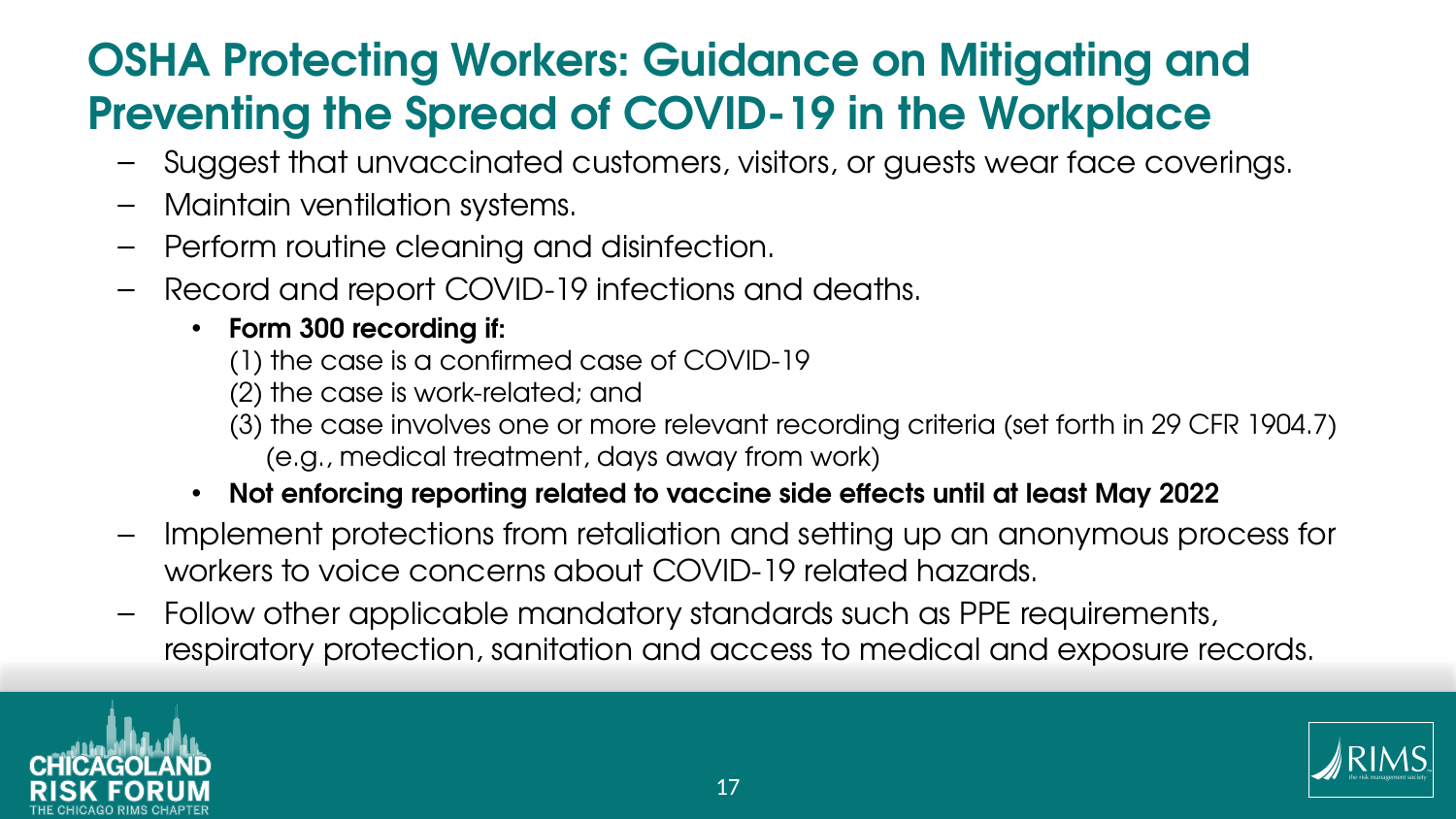

# OSHA Protecting Workers: Guidance on Mitigating and Preventing the Spread of COVID-19 in the Workplace
Suggest that unvaccinated customers, visitors, or guests wear face coverings.
Maintain ventilation systems.
Perform routine cleaning and disinfection.
Record and report COVID-19 infections and deaths.
Form 300 recording if:
(1) the case is a confirmed case of COVID-19
(2) the case is work-related; and
(3) the case involves one or more relevant recording criteria (set forth in 29 CFR 1904.7)
     (e.g., medical treatment, days away from work)
Not enforcing reporting related to vaccine side effects until at least May 2022
Implement protections from retaliation and setting up an anonymous process for workers to voice concerns about COVID-19 related hazards.
Follow other applicable mandatory standards such as PPE requirements, respiratory protection, sanitation and access to medical and exposure records.